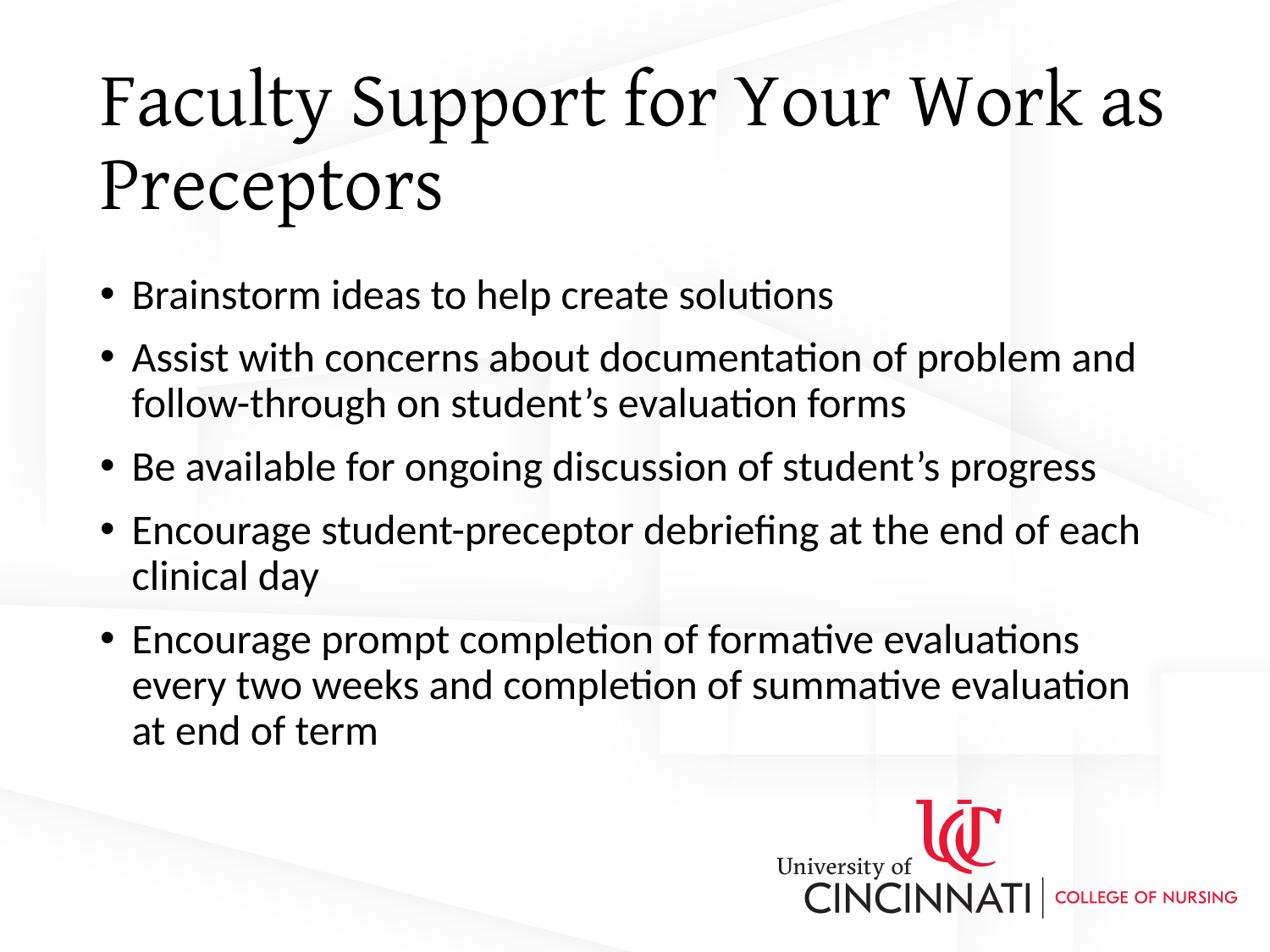

# Faculty Support for Your Work as Preceptors
Brainstorm ideas to help create solutions
Assist with concerns about documentation of problem and follow-through on student’s evaluation forms
Be available for ongoing discussion of student’s progress
Encourage student-preceptor debriefing at the end of each clinical day
Encourage prompt completion of formative evaluations every two weeks and completion of summative evaluation at end of term